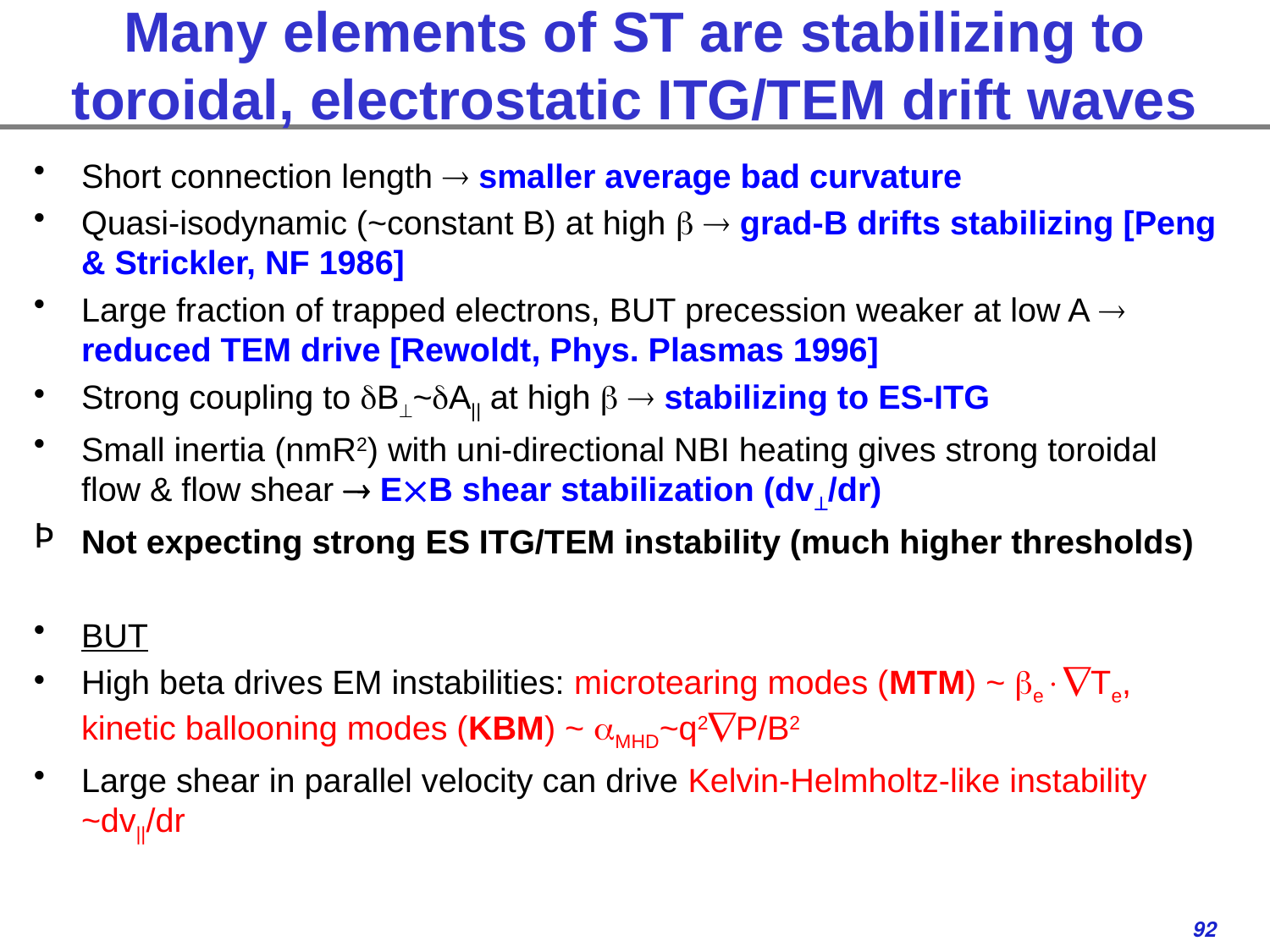

# Many elements of ST are stabilizing to toroidal, electrostatic ITG/TEM drift waves
Short connection length → smaller average bad curvature
Quasi-isodynamic (~constant B) at high β → grad-B drifts stabilizing [Peng & Strickler, NF 1986]
Large fraction of trapped electrons, BUT precession weaker at low A → reduced TEM drive [Rewoldt, Phys. Plasmas 1996]
Strong coupling to δB⊥~δA|| at high β → stabilizing to ES-ITG
Small inertia (nmR2) with uni-directional NBI heating gives strong toroidal flow & flow shear → E×B shear stabilization (dv⊥/dr)
Not expecting strong ES ITG/TEM instability (much higher thresholds)

BUT
High beta drives EM instabilities: microtearing modes (MTM) ~ βe⋅∇Te, kinetic ballooning modes (KBM) ~ αMHD~q2∇P/B2
Large shear in parallel velocity can drive Kelvin-Helmholtz-like instability ~dv||/dr